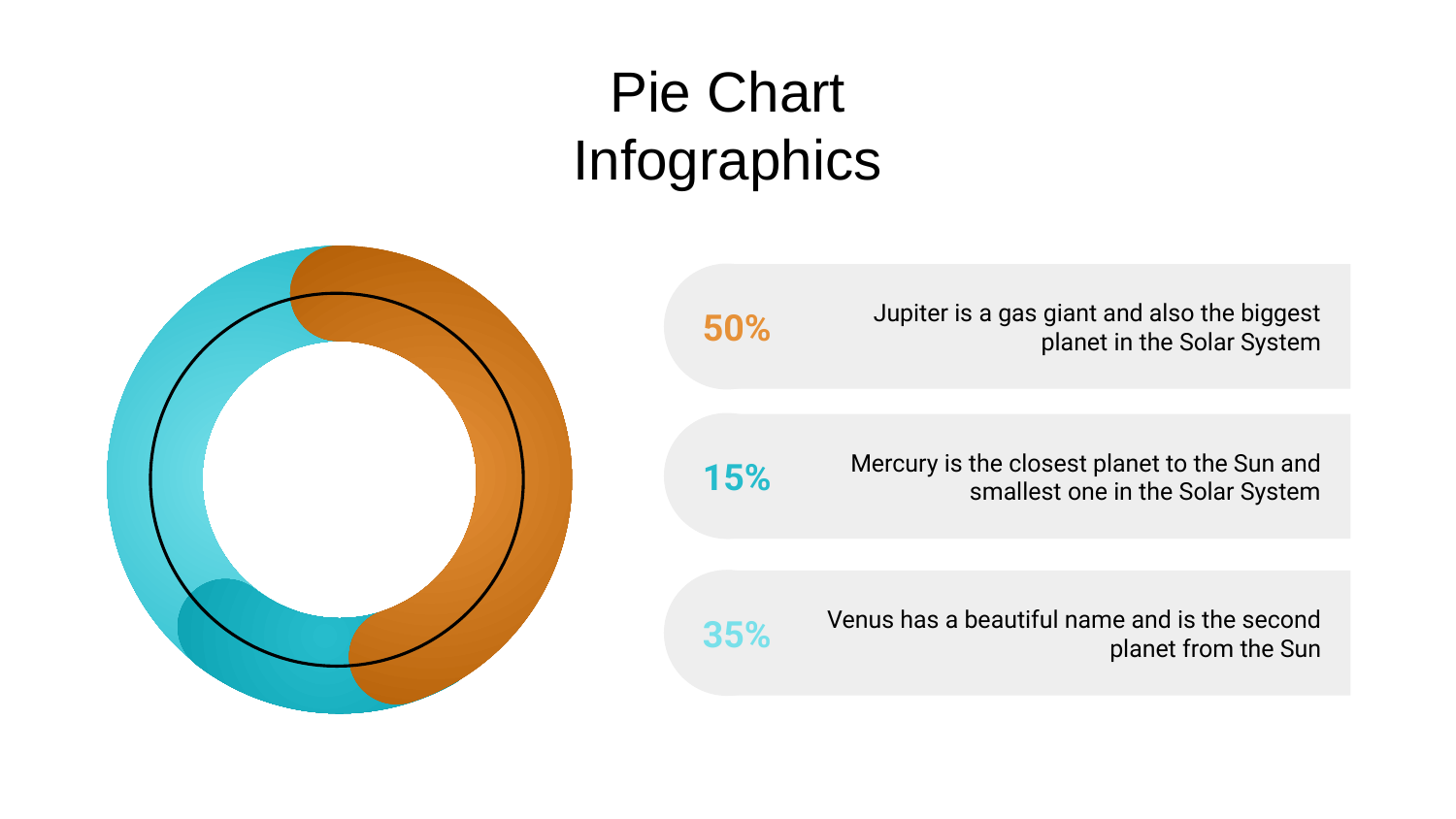

# Pie Chart Infographics

50%
Jupiter is a gas giant and also the biggest planet in the Solar System

15%
Mercury is the closest planet to the Sun and smallest one in the Solar System

35%
Venus has a beautiful name and is the second planet from the Sun